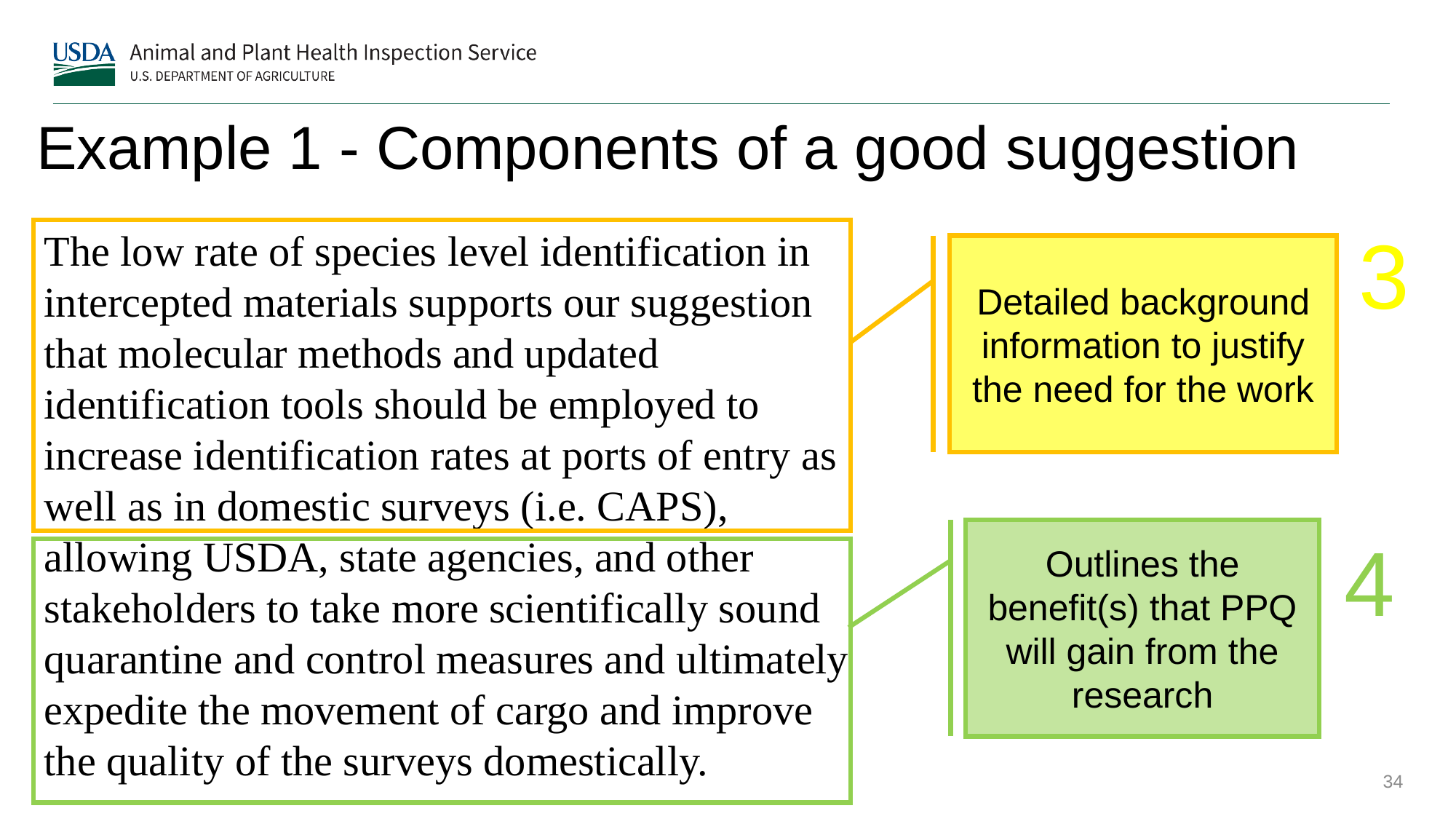

# Example 1 - Components of a good suggestion
3
Detailed background information to justify the need for the work
The low rate of species level identification in intercepted materials supports our suggestion that molecular methods and updated identification tools should be employed to increase identification rates at ports of entry as well as in domestic surveys (i.e. CAPS), allowing USDA, state agencies, and other stakeholders to take more scientifically sound quarantine and control measures and ultimately expedite the movement of cargo and improve the quality of the surveys domestically.

Outlines the benefit(s) that PPQ will gain from the research
4

34